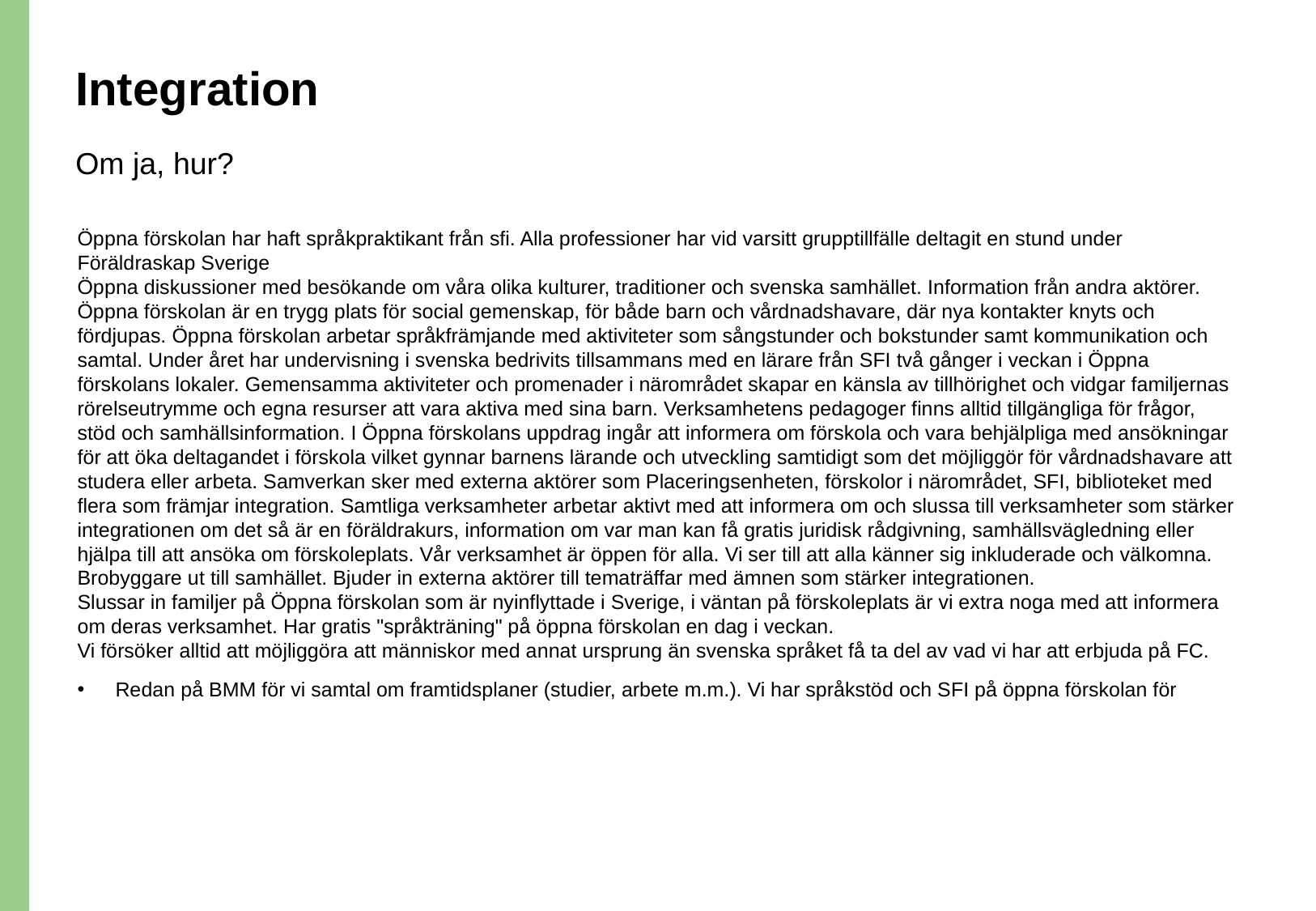

# Integration
Om ja, hur?

Öppna förskolan har haft språkpraktikant från sfi. Alla professioner har vid varsitt grupptillfälle deltagit en stund under Föräldraskap Sverige
Öppna diskussioner med besökande om våra olika kulturer, traditioner och svenska samhället. Information från andra aktörer.
Öppna förskolan är en trygg plats för social gemenskap, för både barn och vårdnadshavare, där nya kontakter knyts och fördjupas. Öppna förskolan arbetar språkfrämjande med aktiviteter som sångstunder och bokstunder samt kommunikation och samtal. Under året har undervisning i svenska bedrivits tillsammans med en lärare från SFI två gånger i veckan i Öppna förskolans lokaler. Gemensamma aktiviteter och promenader i närområdet skapar en känsla av tillhörighet och vidgar familjernas rörelseutrymme och egna resurser att vara aktiva med sina barn. Verksamhetens pedagoger finns alltid tillgängliga för frågor, stöd och samhällsinformation. I Öppna förskolans uppdrag ingår att informera om förskola och vara behjälpliga med ansökningar för att öka deltagandet i förskola vilket gynnar barnens lärande och utveckling samtidigt som det möjliggör för vårdnadshavare att studera eller arbeta. Samverkan sker med externa aktörer som Placeringsenheten, förskolor i närområdet, SFI, biblioteket med flera som främjar integration. Samtliga verksamheter arbetar aktivt med att informera om och slussa till verksamheter som stärker integrationen om det så är en föräldrakurs, information om var man kan få gratis juridisk rådgivning, samhällsvägledning eller hjälpa till att ansöka om förskoleplats. Vår verksamhet är öppen för alla. Vi ser till att alla känner sig inkluderade och välkomna. Brobyggare ut till samhället. Bjuder in externa aktörer till tematräffar med ämnen som stärker integrationen.
Slussar in familjer på Öppna förskolan som är nyinflyttade i Sverige, i väntan på förskoleplats är vi extra noga med att informera om deras verksamhet. Har gratis "språkträning" på öppna förskolan en dag i veckan.
Vi försöker alltid att möjliggöra att människor med annat ursprung än svenska språket få ta del av vad vi har att erbjuda på FC.
Redan på BMM för vi samtal om framtidsplaner (studier, arbete m.m.). Vi har språkstöd och SFI på öppna förskolan för